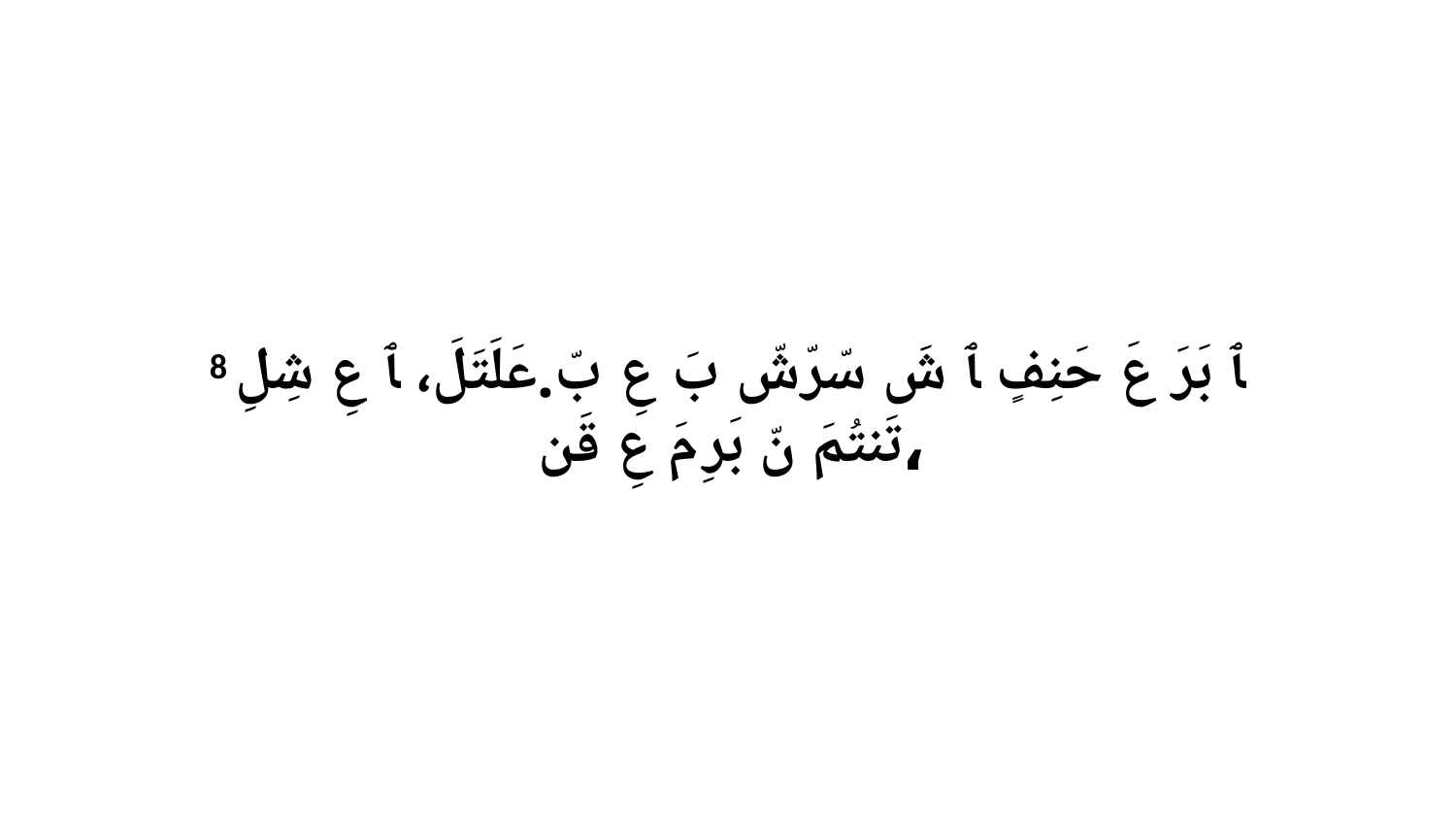

8 ﭑ بَرَ عَ حَنِفٍ ﭑ شَ سّرّشّ بَ عِ بّ.عَلَتَلَ، ﭑ عِ شِلِ تَنتُمَ نّ بَرِ مَ عِ قَن،